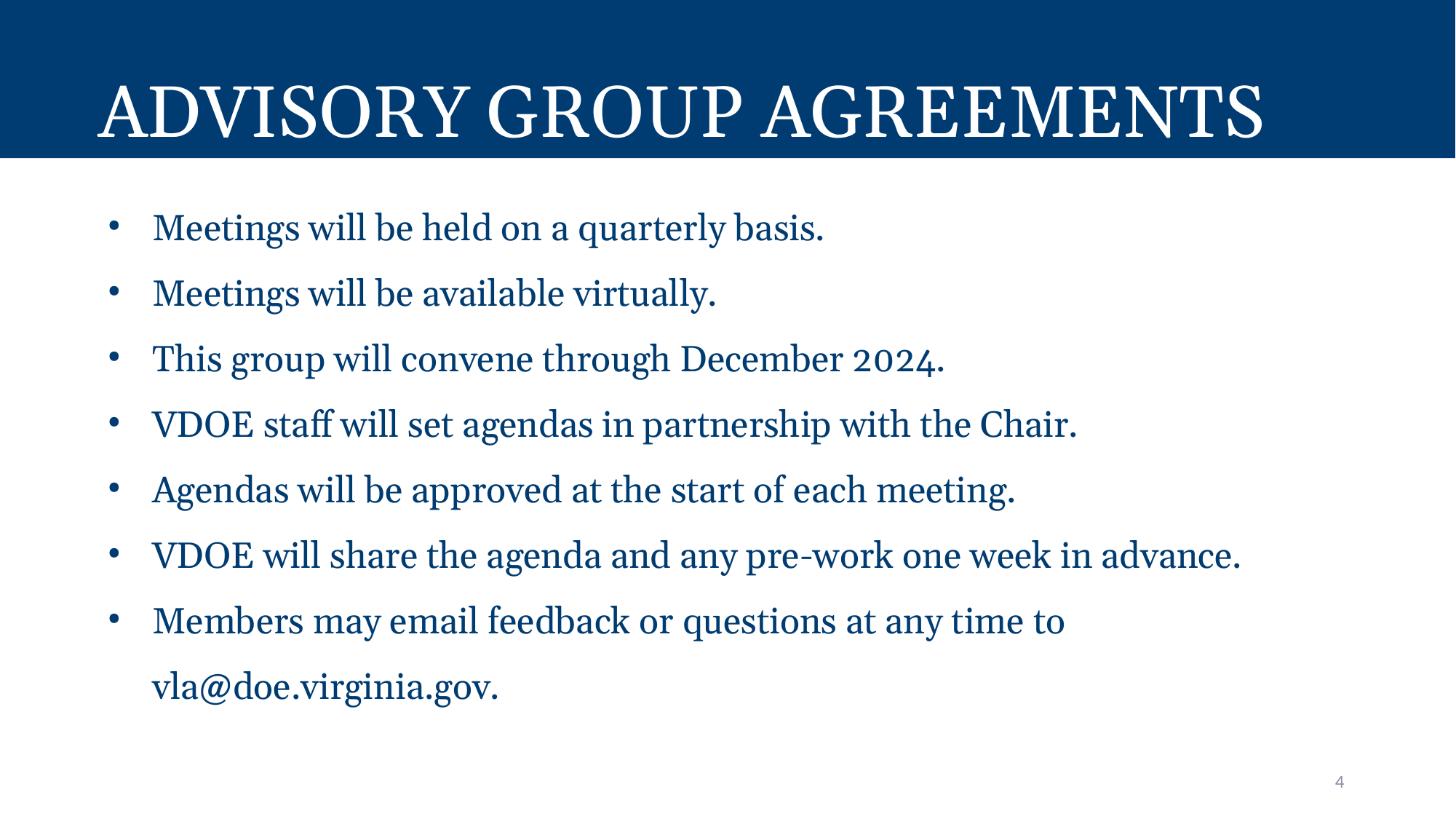

# Advisory Group Agreements
Meetings will be held on a quarterly basis.
Meetings will be available virtually.
This group will convene through December 2024.
VDOE staff will set agendas in partnership with the Chair.
Agendas will be approved at the start of each meeting.
VDOE will share the agenda and any pre-work one week in advance.
Members may email feedback or questions at any time to vla@doe.virginia.gov.

4